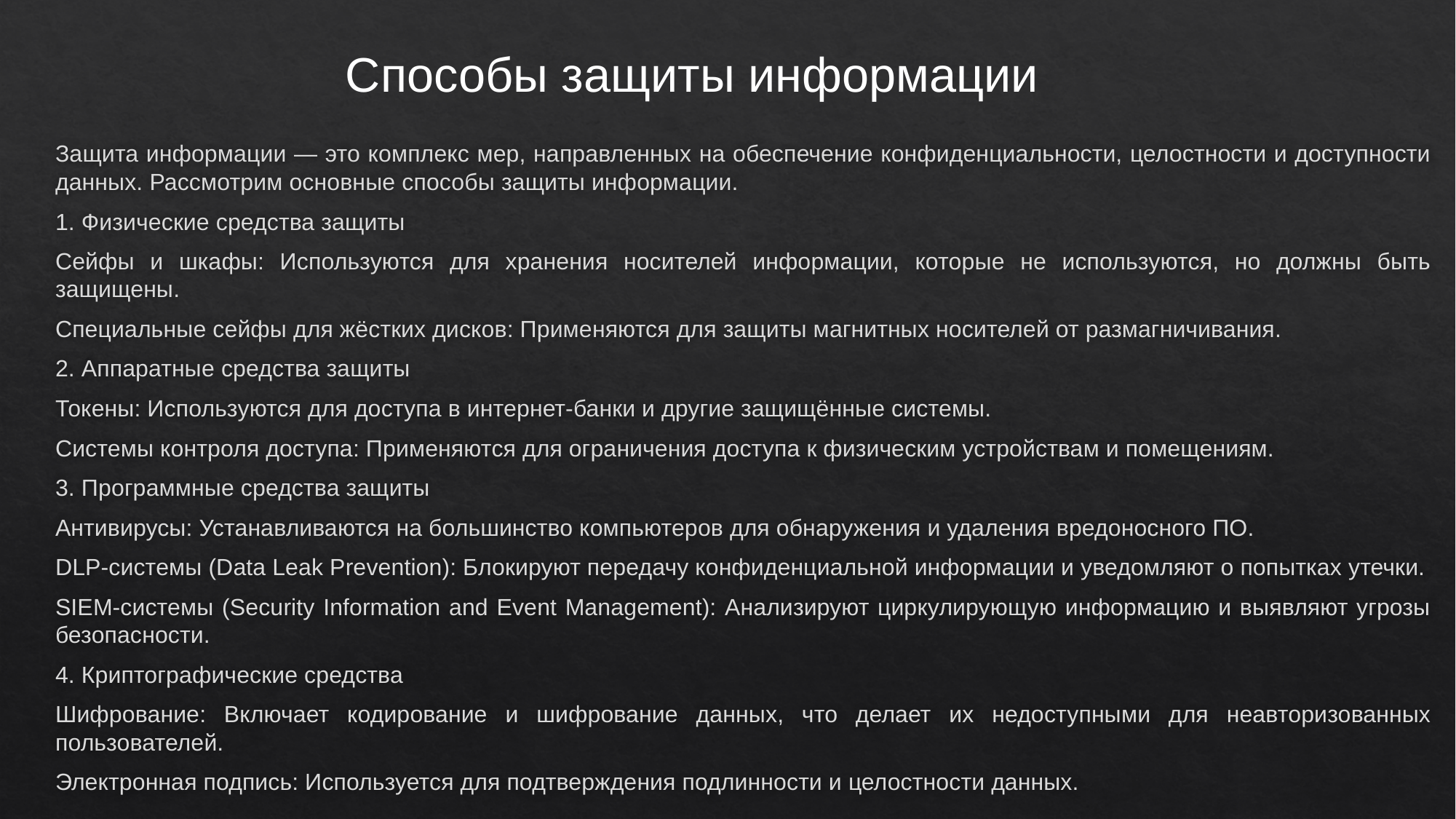

Способы защиты информации
Защита информации — это комплекс мер, направленных на обеспечение конфиденциальности, целостности и доступности данных. Рассмотрим основные способы защиты информации.
1. Физические средства защиты
Сейфы и шкафы: Используются для хранения носителей информации, которые не используются, но должны быть защищены.
Специальные сейфы для жёстких дисков: Применяются для защиты магнитных носителей от размагничивания.
2. Аппаратные средства защиты
Токены: Используются для доступа в интернет-банки и другие защищённые системы.
Системы контроля доступа: Применяются для ограничения доступа к физическим устройствам и помещениям.
3. Программные средства защиты
Антивирусы: Устанавливаются на большинство компьютеров для обнаружения и удаления вредоносного ПО.
DLP-системы (Data Leak Prevention): Блокируют передачу конфиденциальной информации и уведомляют о попытках утечки.
SIEM-системы (Security Information and Event Management): Анализируют циркулирующую информацию и выявляют угрозы безопасности.
4. Криптографические средства
Шифрование: Включает кодирование и шифрование данных, что делает их недоступными для неавторизованных пользователей.
Электронная подпись: Используется для подтверждения подлинности и целостности данных.